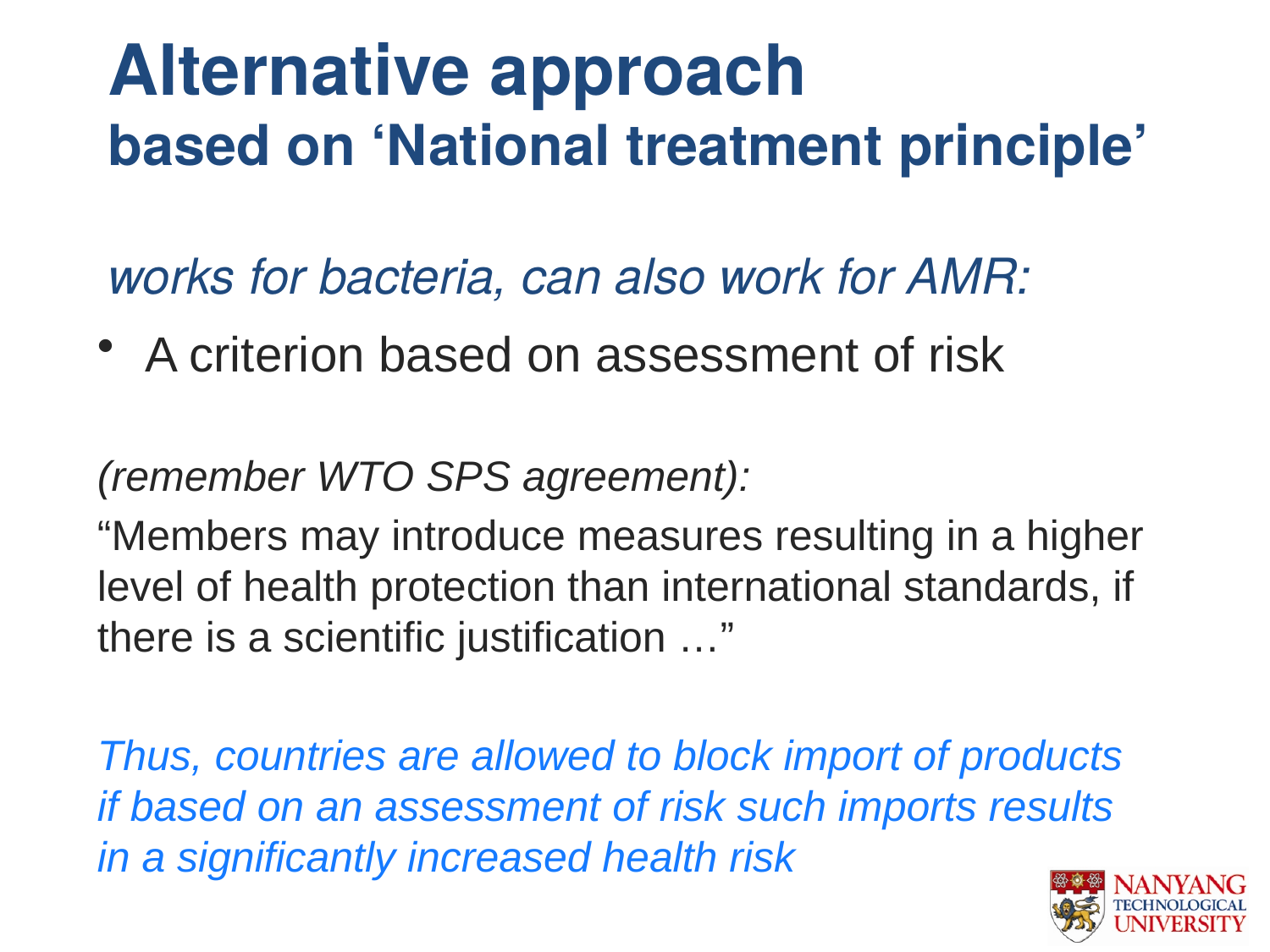

# Alternative approach based on ‘National treatment principle’ works for bacteria, can also work for AMR:
A criterion based on assessment of risk

(remember WTO SPS agreement):
“Members may introduce measures resulting in a higher level of health protection than international standards, if there is a scientific justification …”

Thus, countries are allowed to block import of products if based on an assessment of risk such imports results in a significantly increased health risk